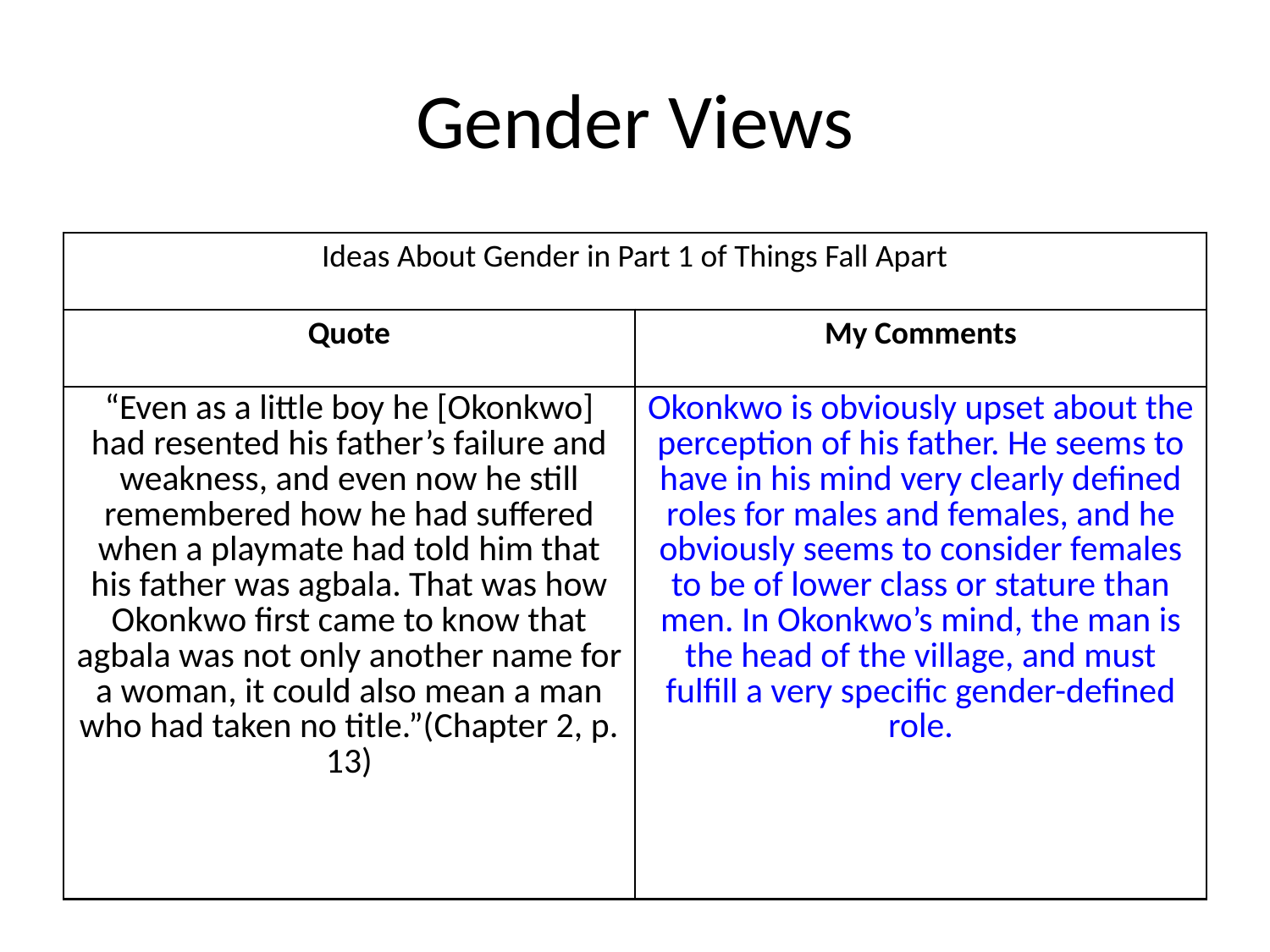

# Gender Views
| Ideas About Gender in Part 1 of Things Fall Apart |  |
| --- | --- |
| Quote | My Comments |
| “Even as a little boy he [Okonkwo] had resented his father’s failure and weakness, and even now he still remembered how he had suffered when a playmate had told him that his father was agbala. That was how Okonkwo first came to know that agbala was not only another name for a woman, it could also mean a man who had taken no title.”(Chapter 2, p. 13) | Okonkwo is obviously upset about the perception of his father. He seems to have in his mind very clearly defined roles for males and females, and he obviously seems to consider females to be of lower class or stature than men. In Okonkwo’s mind, the man is the head of the village, and must fulfill a very specific gender-defined role. |